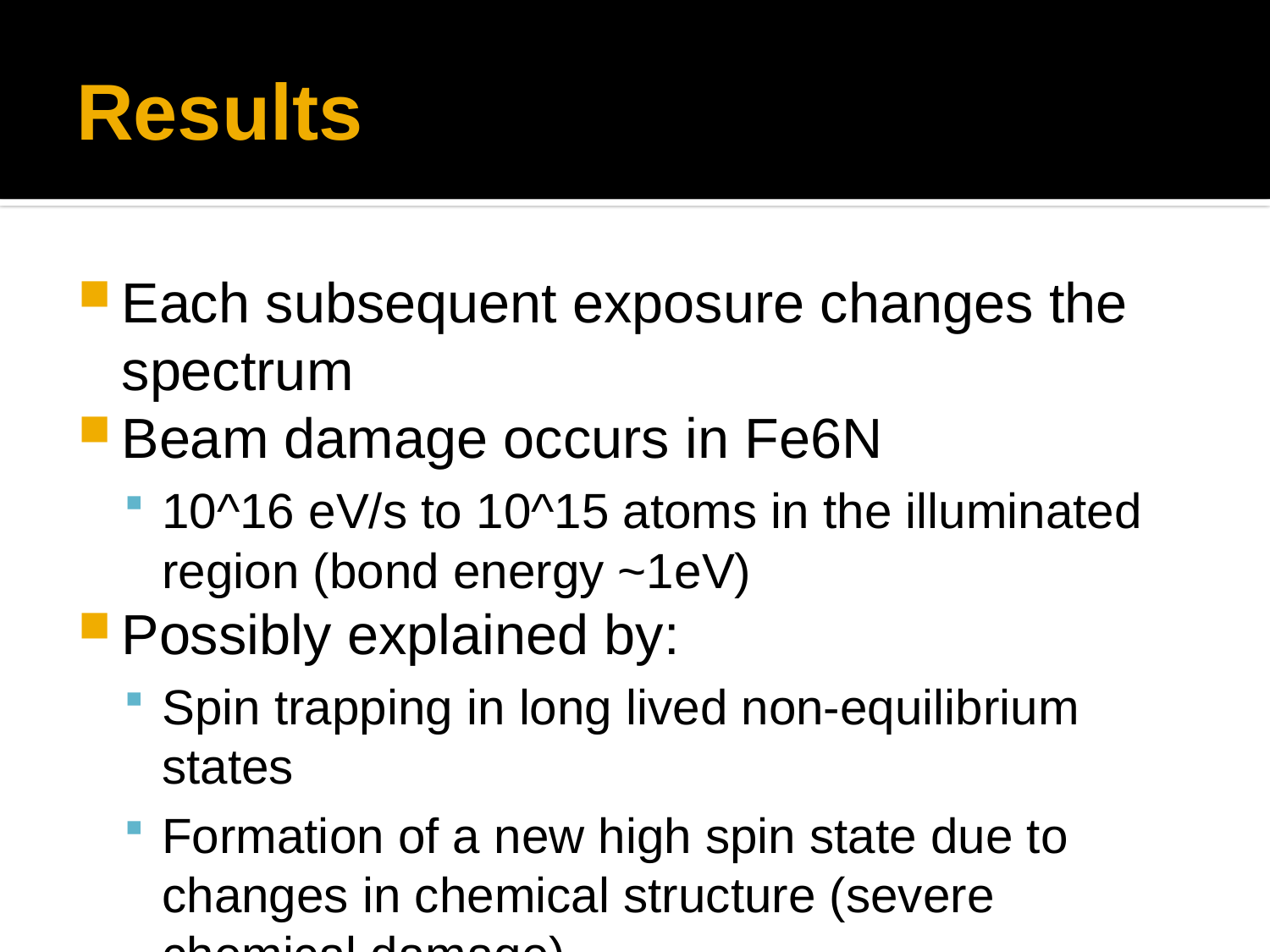

# Results
Each subsequent exposure changes the spectrum
Beam damage occurs in Fe6N
10^16 eV/s to 10^15 atoms in the illuminated region (bond energy ~1eV)
Possibly explained by:
Spin trapping in long lived non-equilibrium states
Formation of a new high spin state due to changes in chemical structure (severe chemical damage)